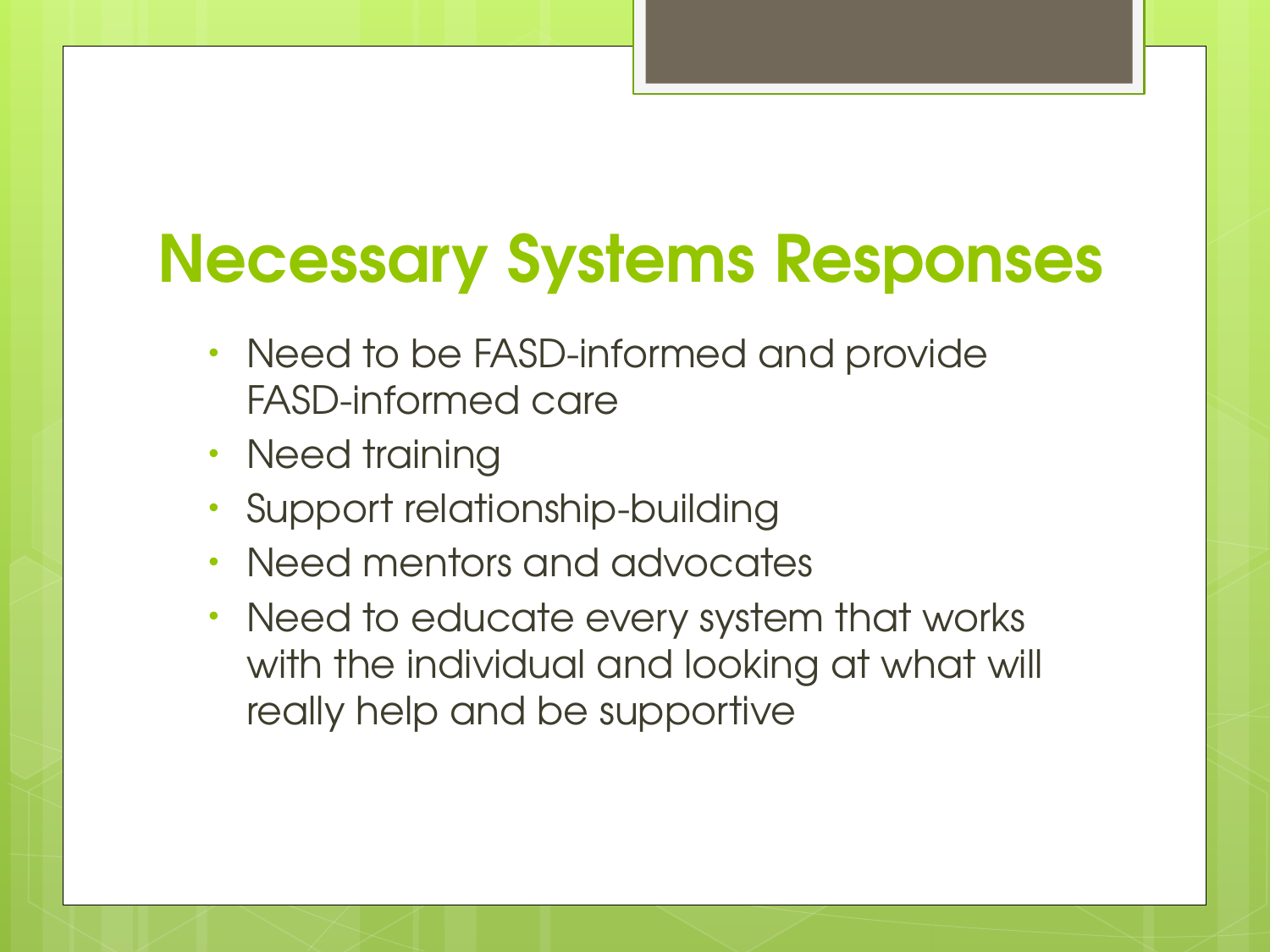

# Necessary Systems Responses
Need to be FASD-informed and provide FASD-informed care
Need training
Support relationship-building
Need mentors and advocates
Need to educate every system that works with the individual and looking at what will really help and be supportive